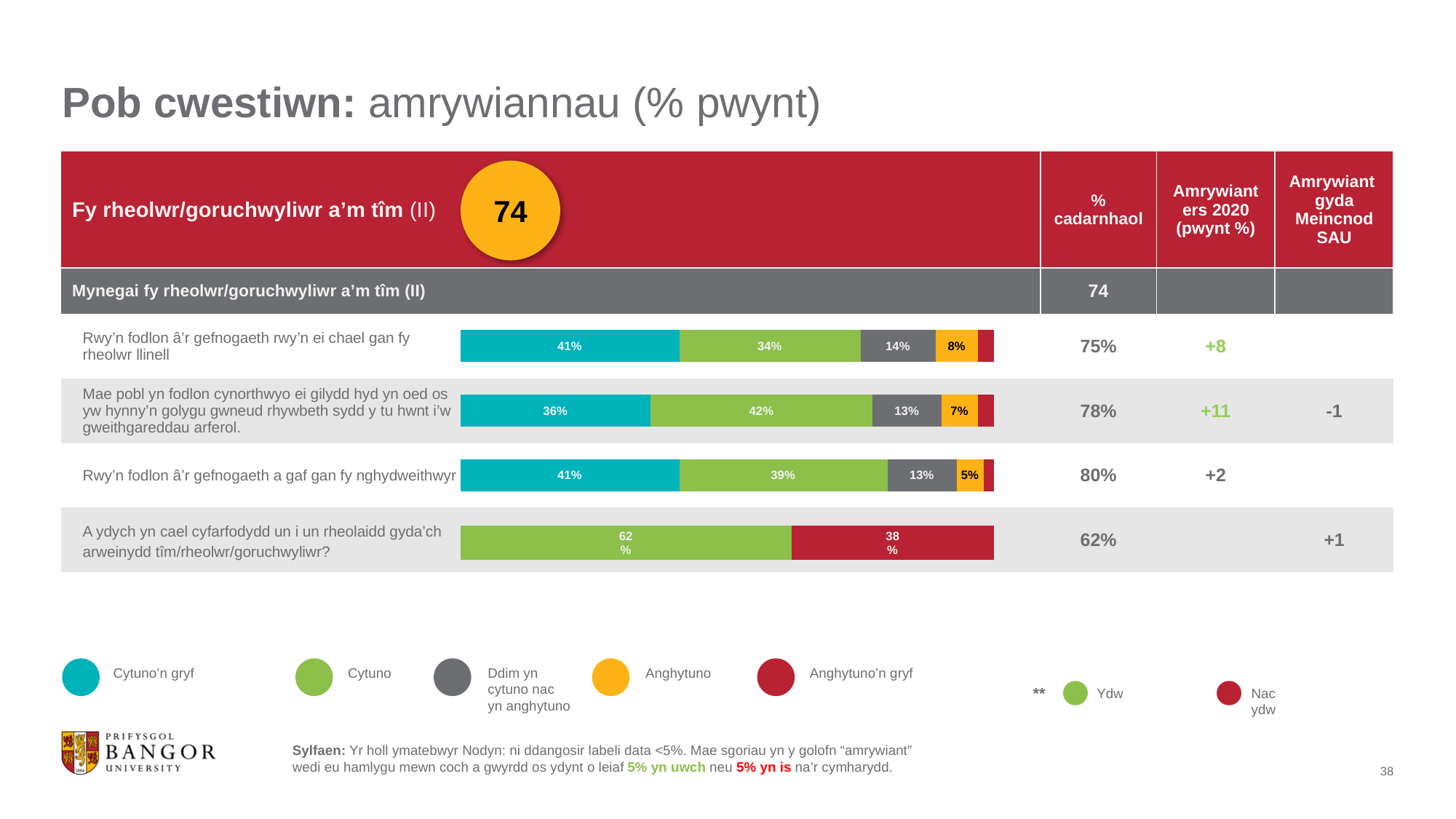

# Pob cwestiwn: amrywiannau (% pwynt)
| Fy rheolwr/goruchwyliwr a’m tîm (II) | % cadarnhaol | Amrywiant ers 2020 (pwynt %) | Amrywiant gyda Meincnod SAU |
| --- | --- | --- | --- |
| Mynegai fy rheolwr/goruchwyliwr a’m tîm (II) | 74 |  |  |
| Rwy’n fodlon â’r gefnogaeth rwy’n ei chael gan fy rheolwr llinell | 75% | +8 |  |
| Mae pobl yn fodlon cynorthwyo ei gilydd hyd yn oed os yw hynny’n golygu gwneud rhywbeth sydd y tu hwnt i’w gweithgareddau arferol. | 78% | +11 | -1 |
| Rwy’n fodlon â’r gefnogaeth a gaf gan fy nghydweithwyr | 80% | +2 |  |
| A ydych yn cael cyfarfodydd un i un rheolaidd gyda’ch arweinydd tîm/rheolwr/goruchwyliwr? | 62% |  | +1 |
|  |  |  |  |
74

### Chart

| Category | Strongly agree | Agree | Neither | Disagree | Strongly disagree |
|---|---|---|---|---|---|
| Statement 1 | 0.41 | 0.34 | 0.14 | 0.08 | 0.03 |
| Statement 2 | 0.36 | 0.42 | 0.13 | 0.07 | 0.03 |
| Statement 3 | 0.41 | 0.39 | 0.13 | 0.05 | 0.02 |

### Chart

| Category | Yes | No |
|---|---|---|
| Statement 1 | 0.62 | 0.38 |

Ddim yn cytuno nac yn anghytuno
Anghytuno
Anghytuno’n gryf
Cytuno
Cytuno’n gryf

Nac ydw
Ydw
**
Sylfaen: Yr holl ymatebwyr Nodyn: ni ddangosir labeli data <5%. Mae sgoriau yn y golofn “amrywiant” wedi eu hamlygu mewn coch a gwyrdd os ydynt o leiaf 5% yn uwch neu 5% yn is na’r cymharydd.